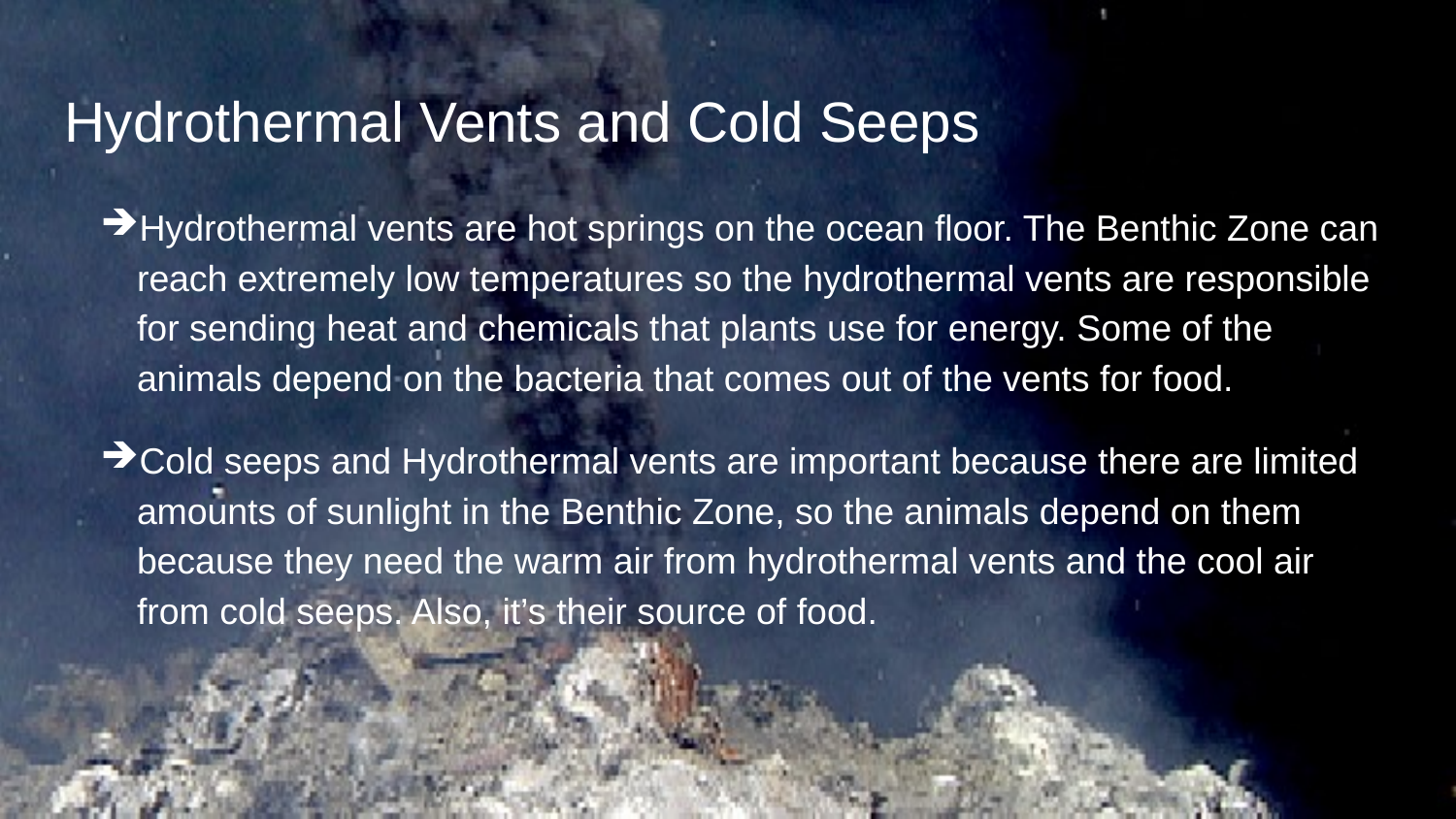

# Hydrothermal Vents and Cold Seeps
Hydrothermal vents are hot springs on the ocean floor. The Benthic Zone can reach extremely low temperatures so the hydrothermal vents are responsible for sending heat and chemicals that plants use for energy. Some of the animals depend on the bacteria that comes out of the vents for food.
Cold seeps and Hydrothermal vents are important because there are limited amounts of sunlight in the Benthic Zone, so the animals depend on them because they need the warm air from hydrothermal vents and the cool air from cold seeps. Also, it’s their source of food.